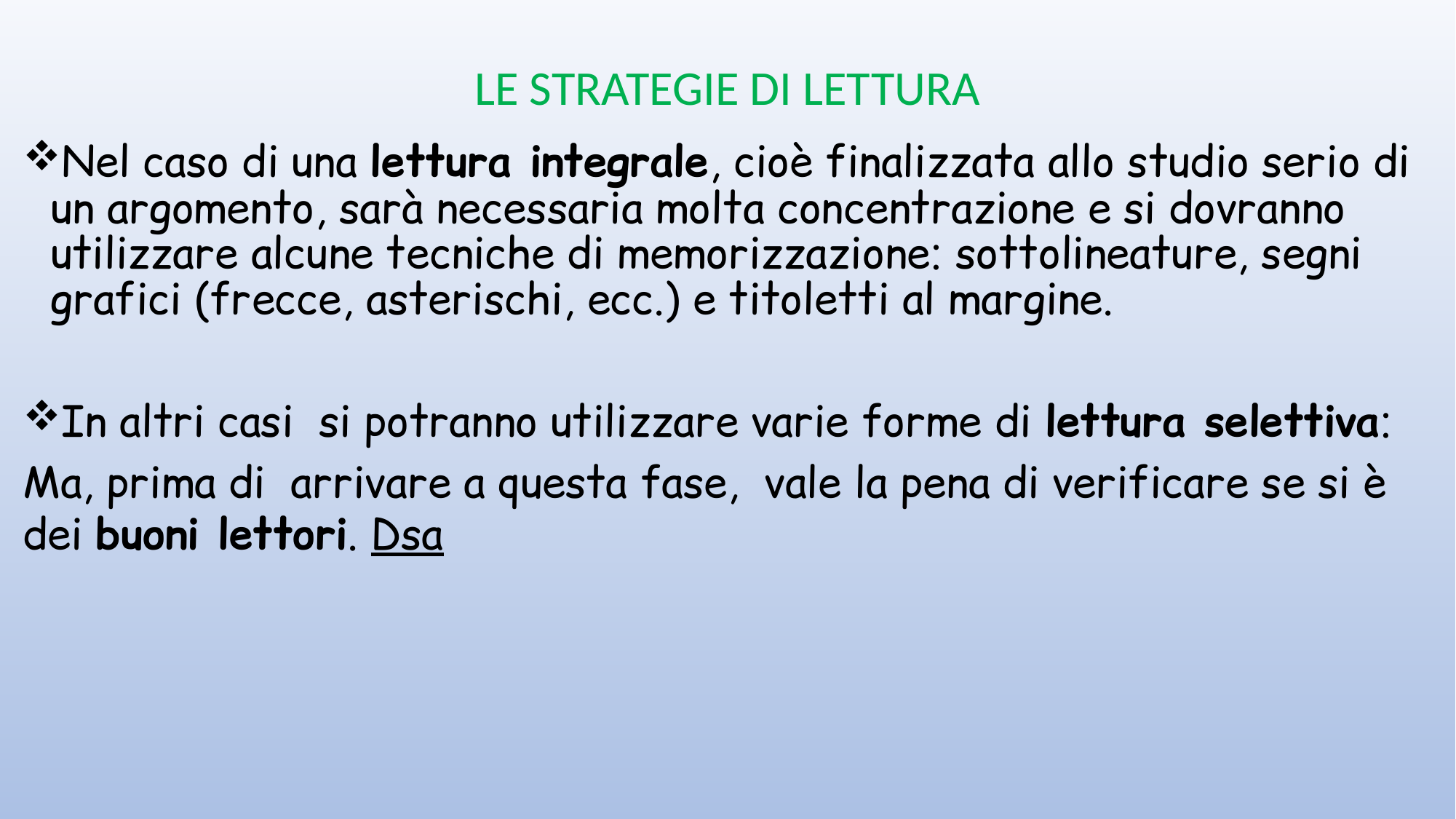

# LE STRATEGIE DI LETTURA
Nel caso di una lettura integrale, cioè finalizzata allo studio serio di un argomento, sarà necessaria molta concentrazione e si dovranno utilizzare alcune tecniche di memorizzazione: sottolineature, segni grafici (frecce, asterischi, ecc.) e titoletti al margine.

In altri casi  si potranno utilizzare varie forme di lettura selettiva:
Ma, prima di  arrivare a questa fase,  vale la pena di verificare se si è dei buoni lettori. Dsa